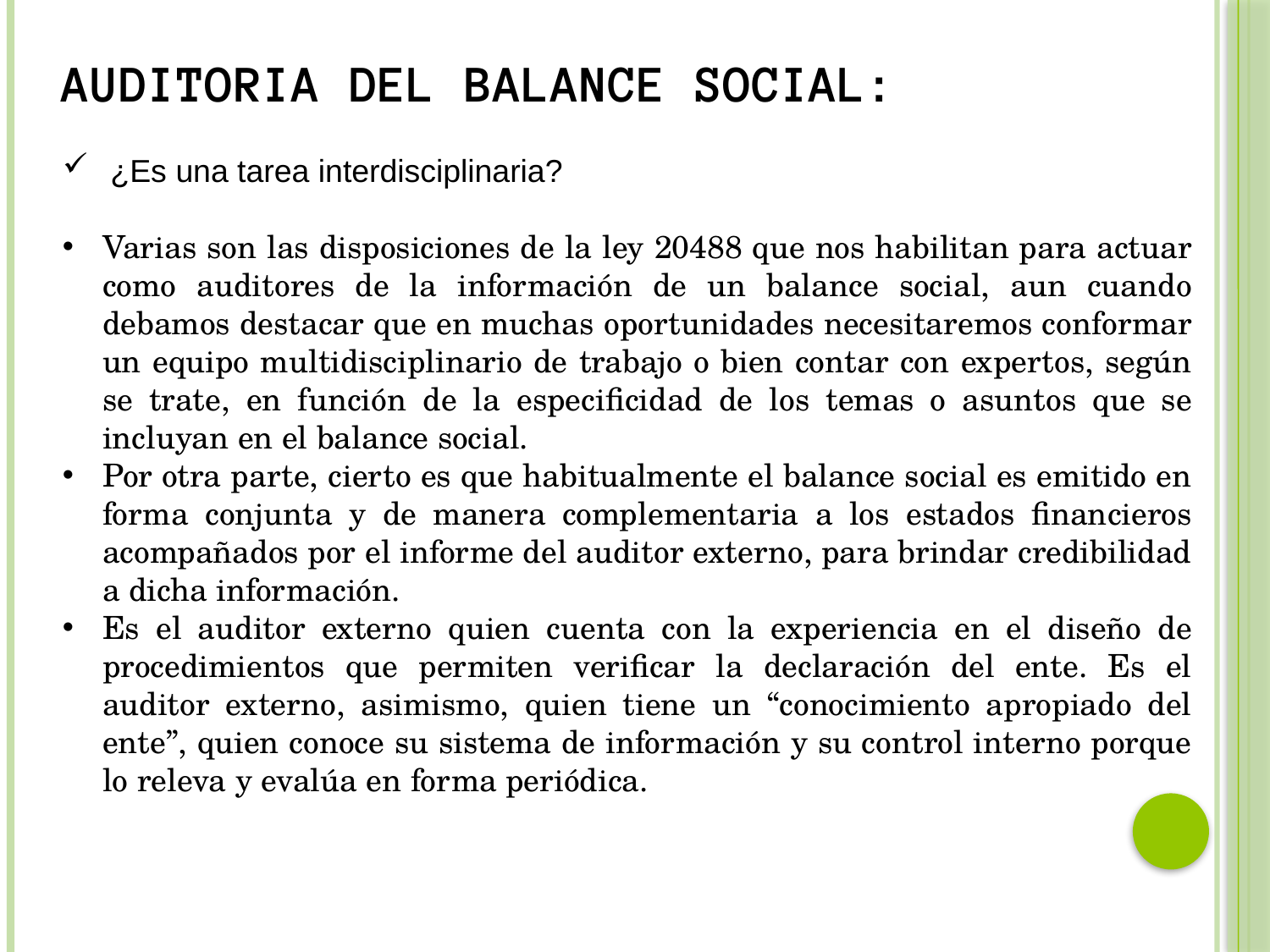

AUDITORIA DEL BALANCE SOCIAL:

¿Es una tarea interdisciplinaria?

Varias son las disposiciones de la ley 20488 que nos habilitan para actuar como auditores de la información de un balance social, aun cuando debamos destacar que en muchas oportunidades necesitaremos conformar un equipo multidisciplinario de trabajo o bien contar con expertos, según se trate, en función de la especificidad de los temas o asuntos que se incluyan en el balance social.
Por otra parte, cierto es que habitualmente el balance social es emitido en forma conjunta y de manera complementaria a los estados financieros acompañados por el informe del auditor externo, para brindar credibilidad a dicha información.
Es el auditor externo quien cuenta con la experiencia en el diseño de procedimientos que permiten verificar la declaración del ente. Es el auditor externo, asimismo, quien tiene un “conocimiento apropiado del ente”, quien conoce su sistema de información y su control interno porque lo releva y evalúa en forma periódica.